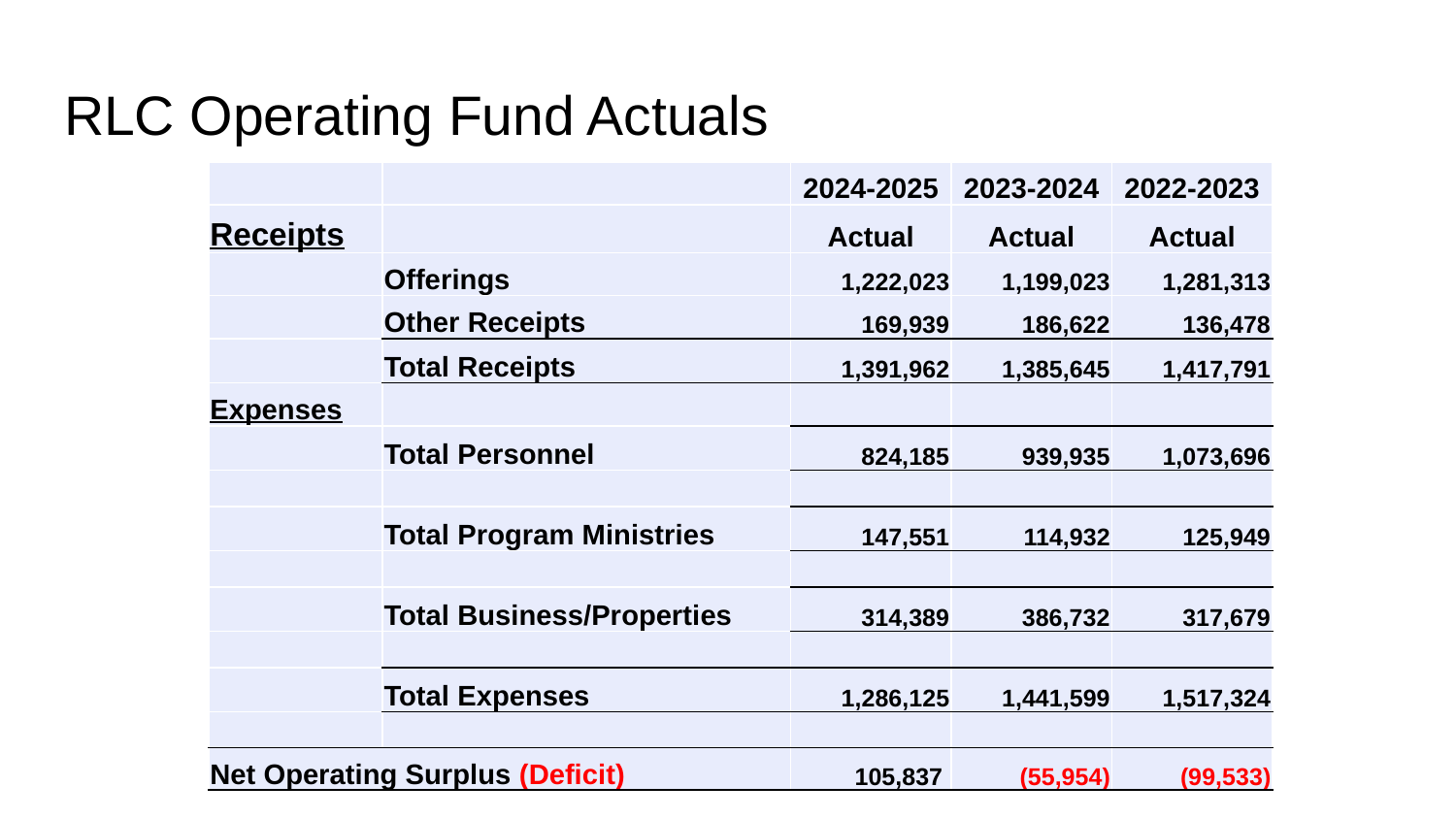

# RLC Operating Fund Actuals
|  |  | 2024-2025 | 2023-2024 | 2022-2023 |
| --- | --- | --- | --- | --- |
| Receipts |  | Actual | Actual | Actual |
|  | Offerings | 1,222,023 | 1,199,023 | 1,281,313 |
|  | Other Receipts | 169,939 | 186,622 | 136,478 |
|  | Total Receipts | 1,391,962 | 1,385,645 | 1,417,791 |
| Expenses |  |  |  |  |
|  | Total Personnel | 824,185 | 939,935 | 1,073,696 |
|  |  |  |  |  |
|  | Total Program Ministries | 147,551 | 114,932 | 125,949 |
|  |  |  |  |  |
|  | Total Business/Properties | 314,389 | 386,732 | 317,679 |
|  |  |  |  |  |
|  | Total Expenses | 1,286,125 | 1,441,599 | 1,517,324 |
|  |  |  |  |  |
| Net Operating Surplus (Deficit) |  | 105,837 | (55,954) | (99,533) |